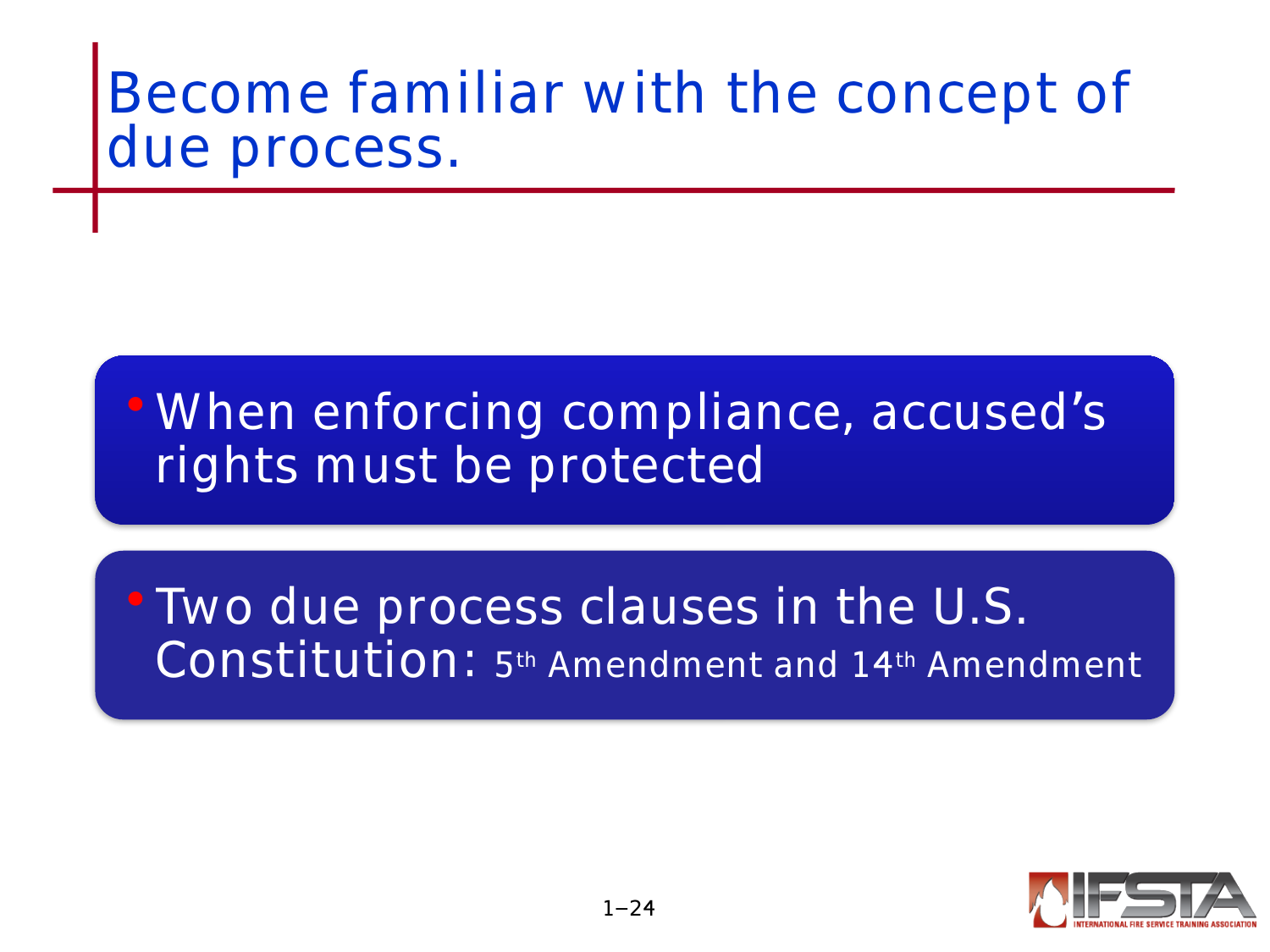

# Become familiar with the concept of due process.
When enforcing compliance, accused’s rights must be protected
Two due process clauses in the U.S. Constitution: 5th Amendment and 14th Amendment
1–24